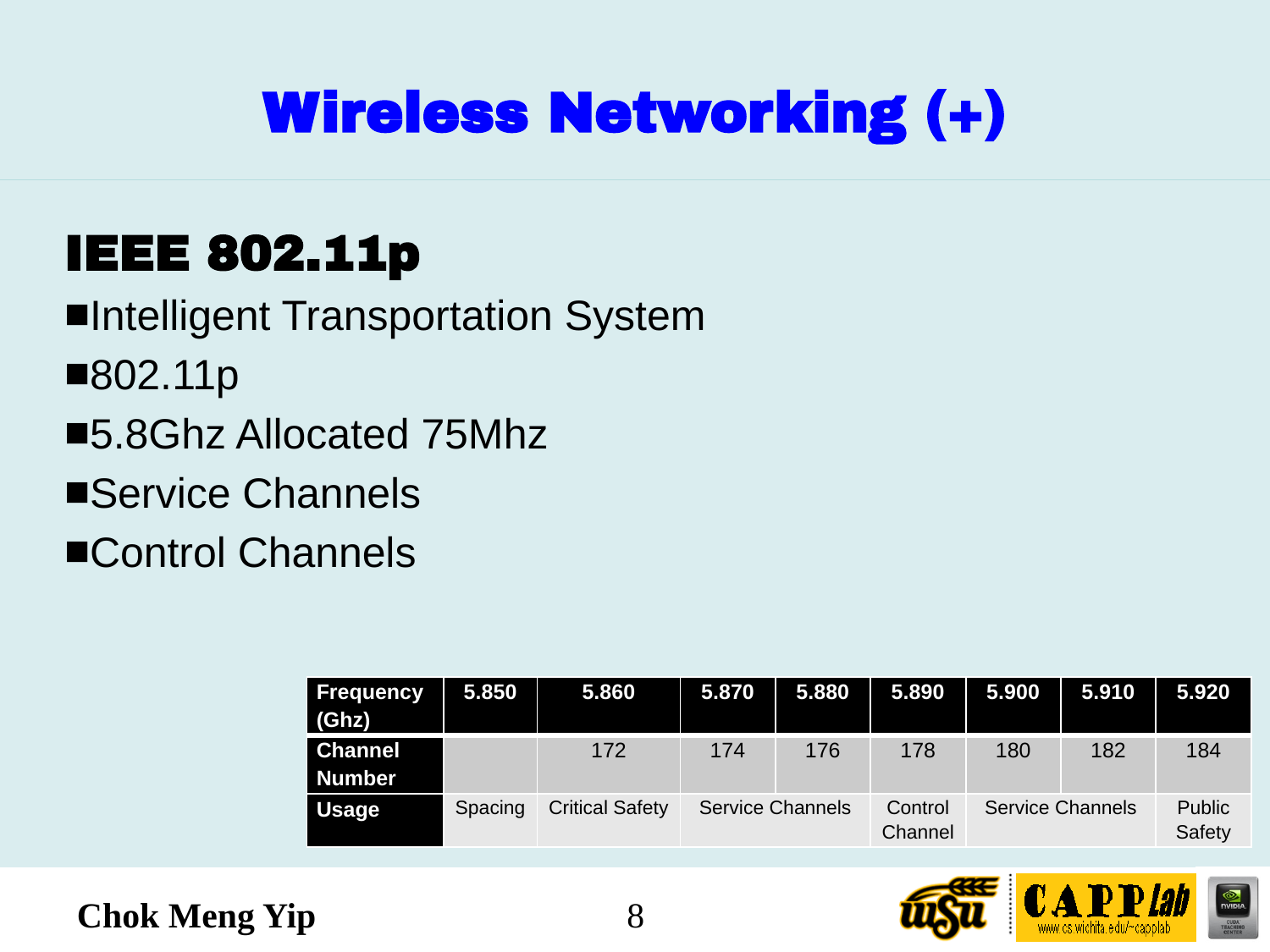

# Wireless Networking (+)
IEEE 802.11p
Intelligent Transportation System
802.11p
5.8Ghz Allocated 75Mhz
Service Channels
Control Channels

| Frequency (Ghz) | 5.850 | 5.860 | 5.870 | 5.880 | 5.890 | 5.900 | 5.910 | 5.920 |
| --- | --- | --- | --- | --- | --- | --- | --- | --- |
| Channel Number |  | 172 | 174 | 176 | 178 | 180 | 182 | 184 |
| Usage | Spacing | Critical Safety | Service Channels |  | Control Channel | Service Channels |  | Public Safety |